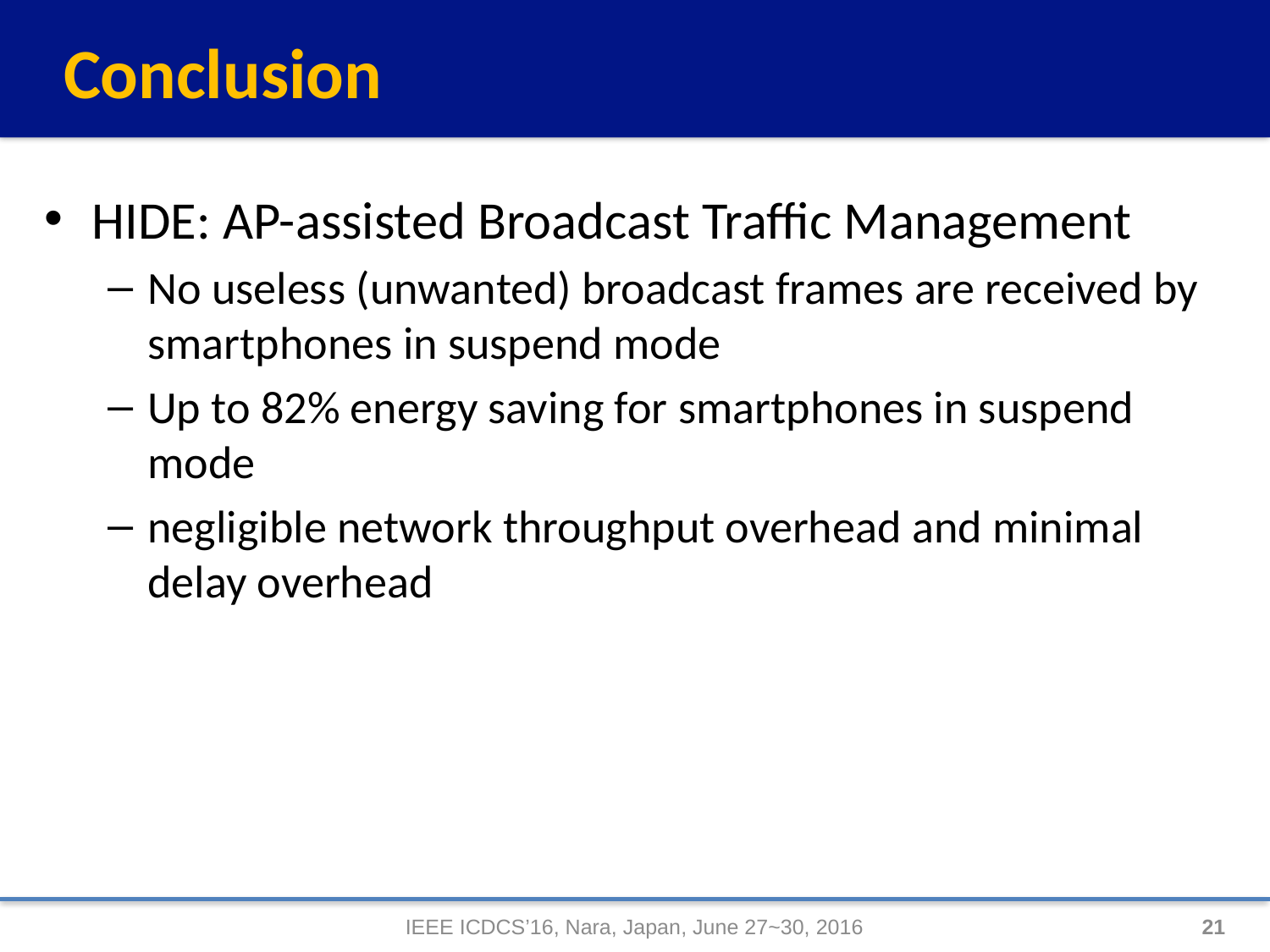

# Conclusion
HIDE: AP-assisted Broadcast Traffic Management
No useless (unwanted) broadcast frames are received by smartphones in suspend mode
Up to 82% energy saving for smartphones in suspend mode
negligible network throughput overhead and minimal delay overhead
IEEE ICDCS’16, Nara, Japan, June 27~30, 2016
21